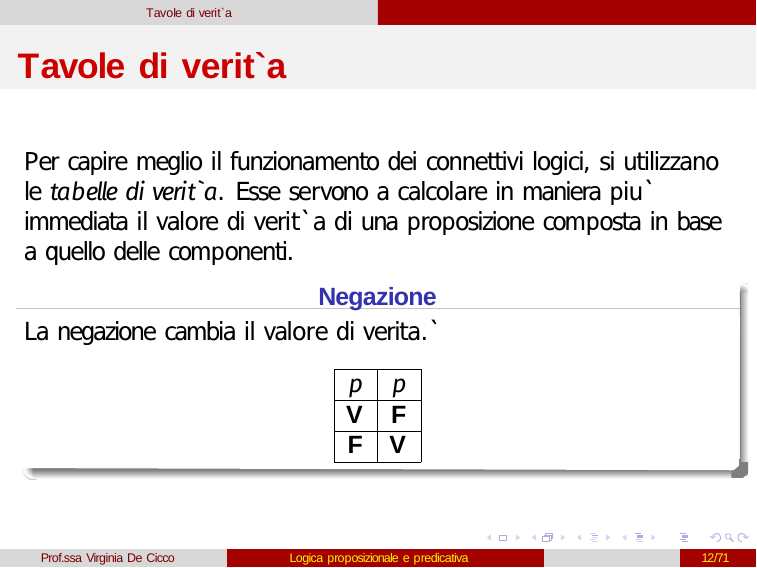

Tavole di verit`a

# Tavole di verit`a
Per capire meglio il funzionamento dei connettivi logici, si utilizzano le tabelle di verit`a. Esse servono a calcolare in maniera piu` immediata il valore di verit`a di una proposizione composta in base a quello delle componenti.
Negazione
La negazione cambia il valore di verita.`

| p | p |
| --- | --- |
| V | F |
| F | V |

Prof.ssa Virginia De Cicco
Logica proposizionale e predicativa
12/71